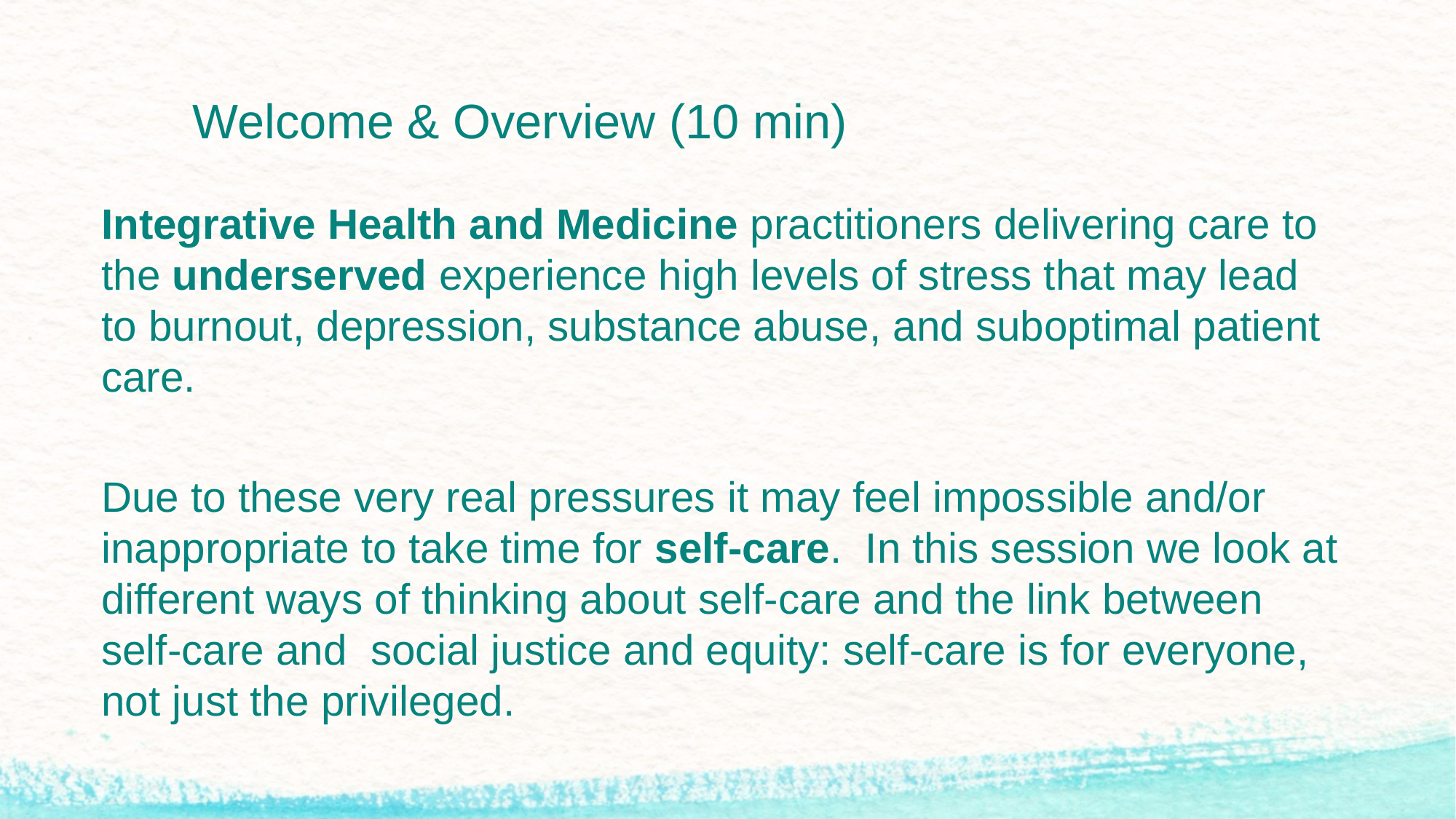

# Welcome & Overview (10 min)
Integrative Health and Medicine practitioners delivering care to the underserved experience high levels of stress that may lead to burnout, depression, substance abuse, and suboptimal patient care.

Due to these very real pressures it may feel impossible and/or inappropriate to take time for self-care.  In this session we look at different ways of thinking about self-care and the link between self-care and  social justice and equity: self-care is for everyone, not just the privileged.